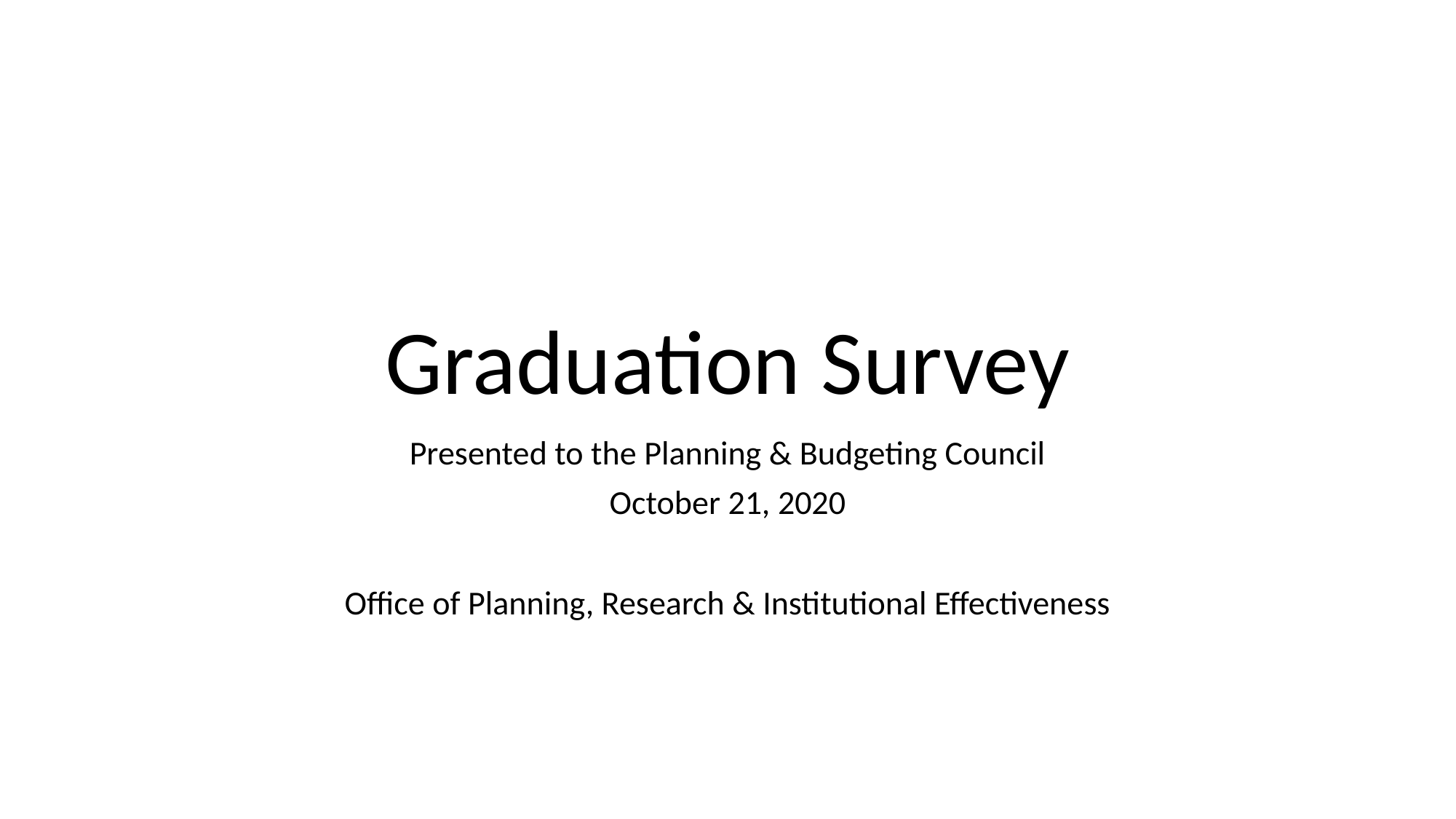

# Graduation Survey
Presented to the Planning & Budgeting Council
October 21, 2020

Office of Planning, Research & Institutional Effectiveness